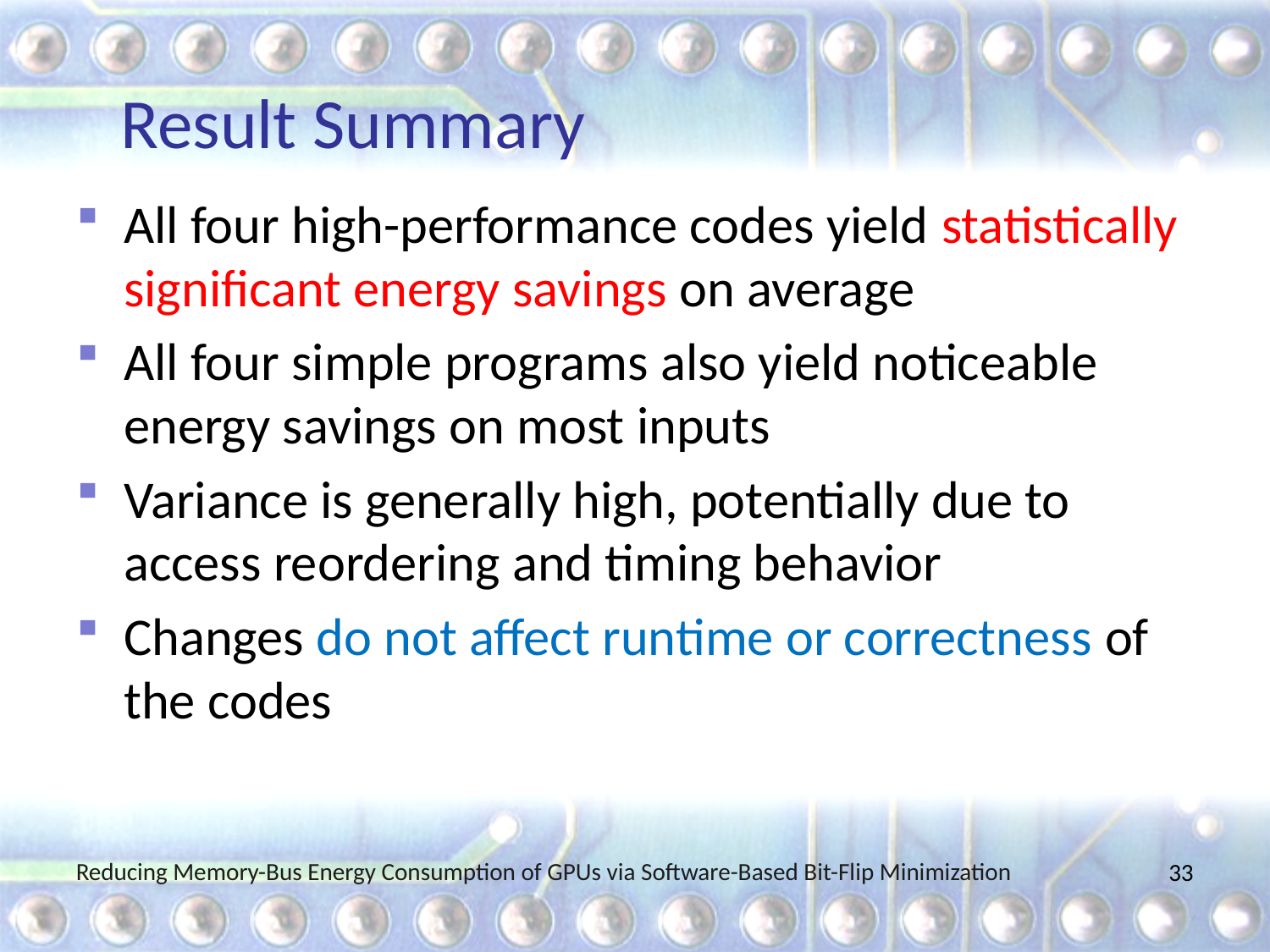

# Result Summary
All four high-performance codes yield statistically significant energy savings on average
All four simple programs also yield noticeable energy savings on most inputs
Variance is generally high, potentially due to access reordering and timing behavior
Changes do not affect runtime or correctness of the codes
Reducing Memory-Bus Energy Consumption of GPUs via Software-Based Bit-Flip Minimization
33